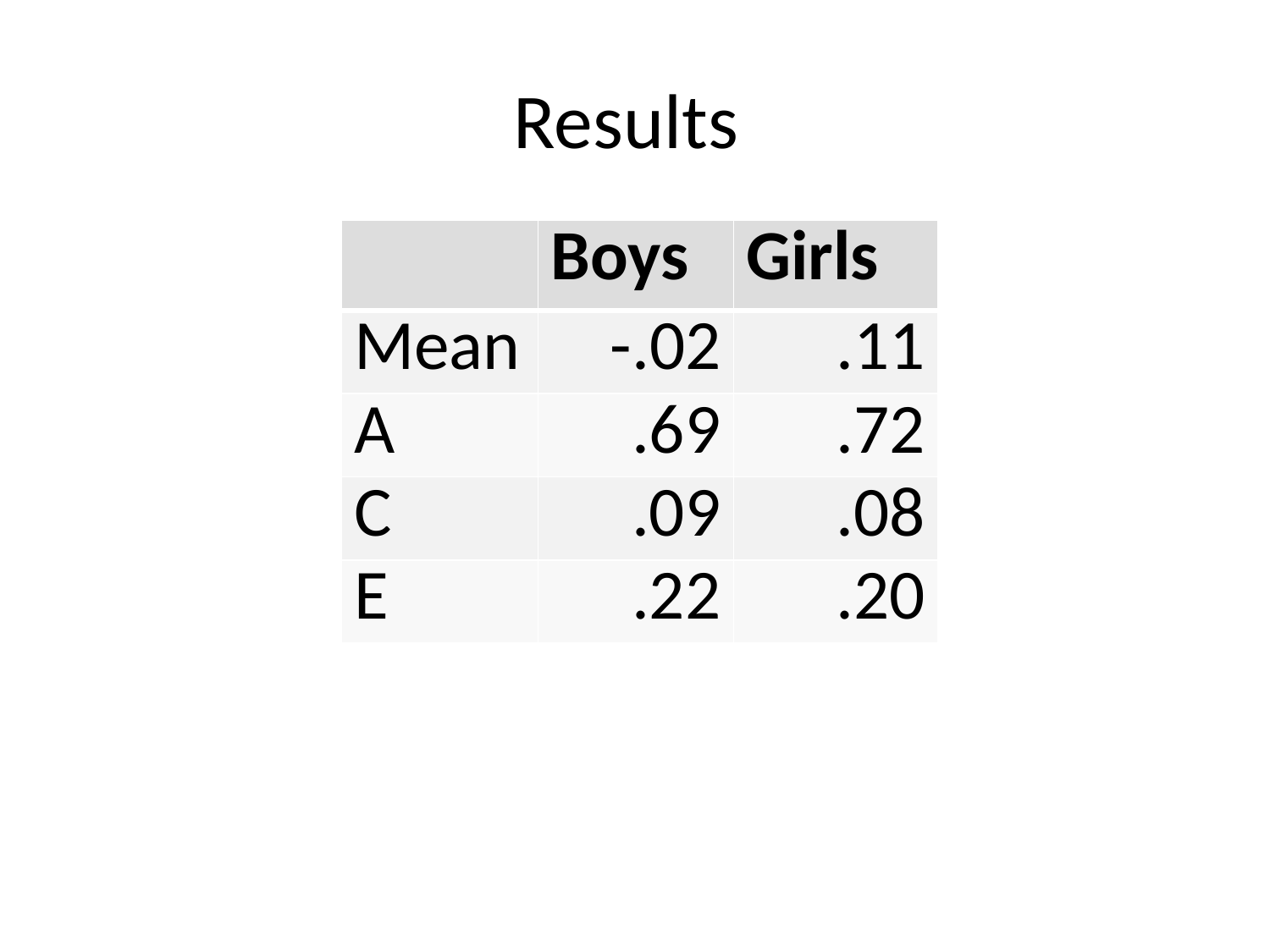

# Results
|  | Boys | Girls |
| --- | --- | --- |
| Mean | -.02 | .11 |
| A | .69 | .72 |
| C | .09 | .08 |
| E | .22 | .20 |